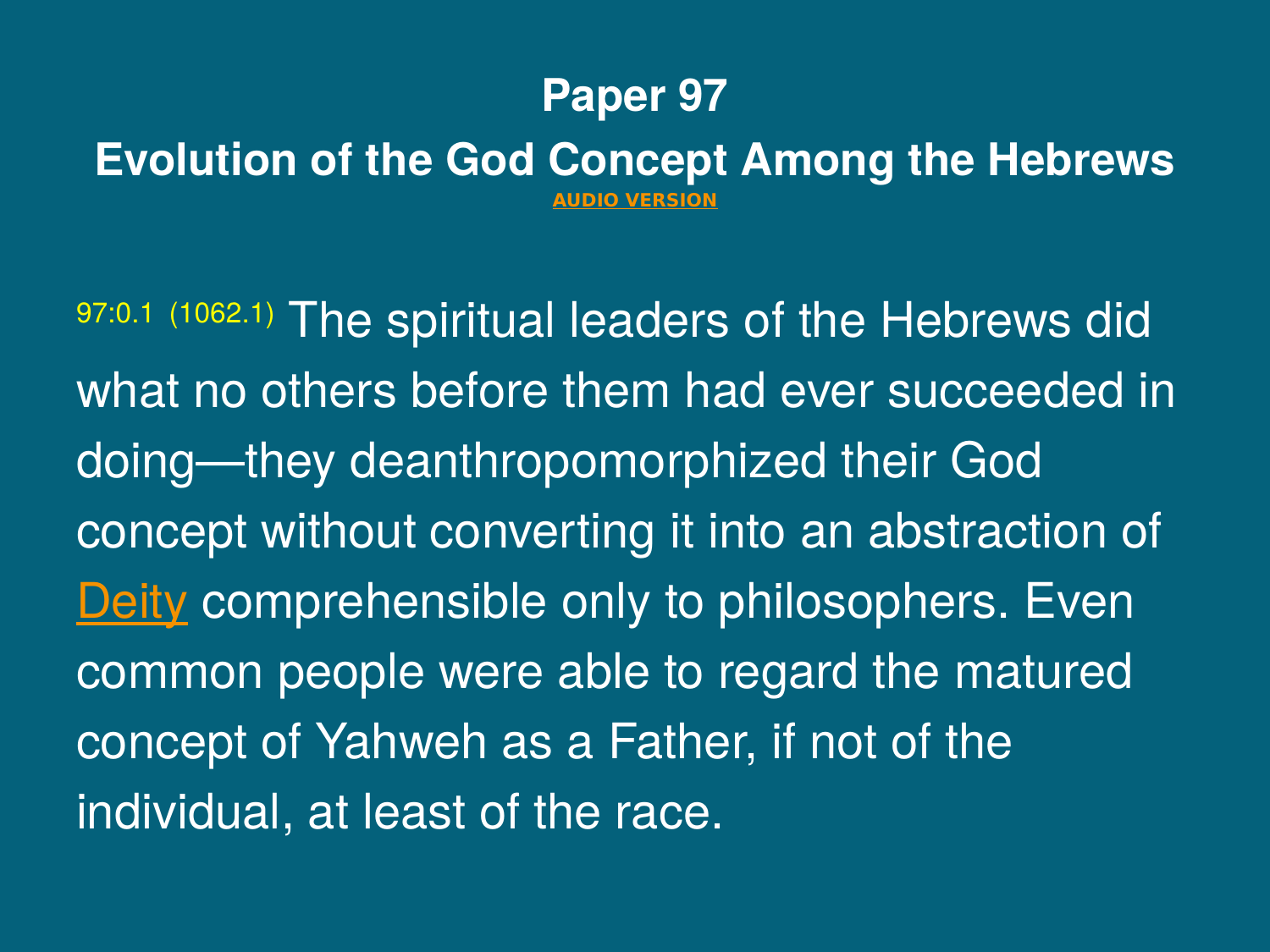

# Paper 97 Evolution of the God Concept Among the Hebrews AUDIO VERSION
97:0.1 (1062.1) The spiritual leaders of the Hebrews did what no others before them had ever succeeded in doing—they deanthropomorphized their God concept without converting it into an abstraction of Deity comprehensible only to philosophers. Even common people were able to regard the matured concept of Yahweh as a Father, if not of the individual, at least of the race.